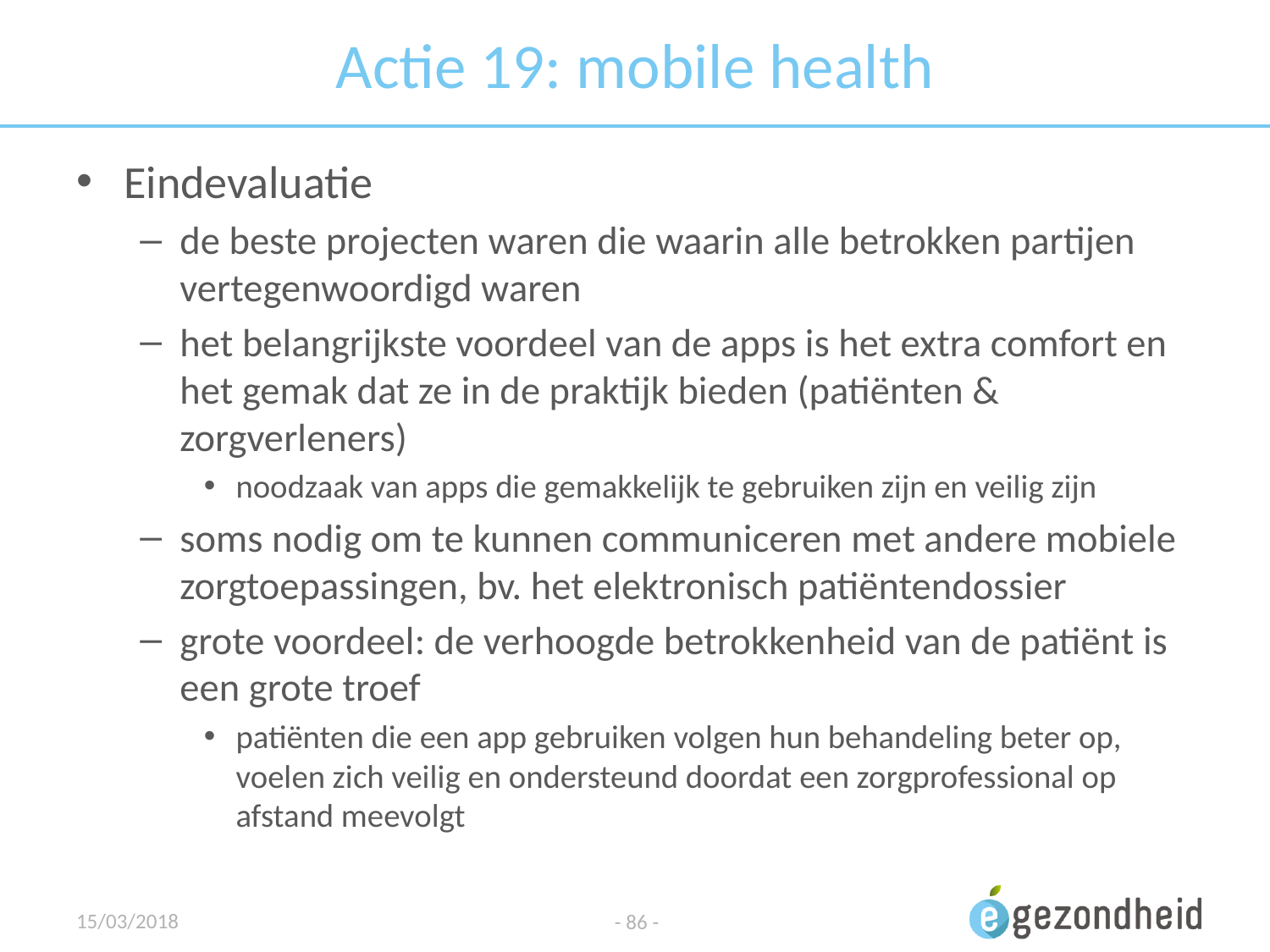

# Actie 19: mobile health
Eindevaluatie
de beste projecten waren die waarin alle betrokken partijen vertegenwoordigd waren
het belangrijkste voordeel van de apps is het extra comfort en het gemak dat ze in de praktijk bieden (patiënten & zorgverleners)
noodzaak van apps die gemakkelijk te gebruiken zijn en veilig zijn
soms nodig om te kunnen communiceren met andere mobiele zorgtoepassingen, bv. het elektronisch patiëntendossier
grote voordeel: de verhoogde betrokkenheid van de patiënt is een grote troef
patiënten die een app gebruiken volgen hun behandeling beter op, voelen zich veilig en ondersteund doordat een zorgprofessional op afstand meevolgt

15/03/2018
- 86 -